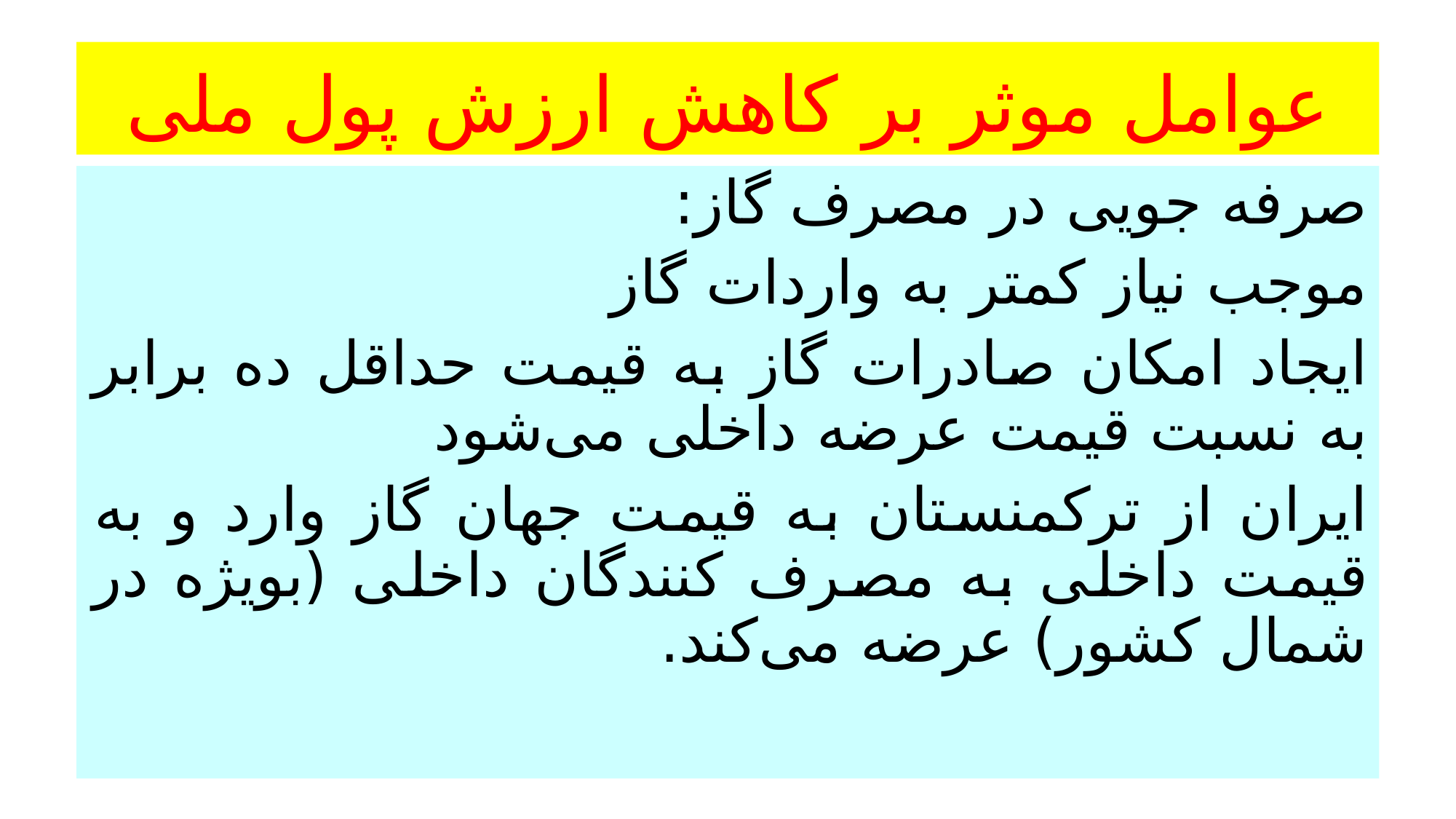

# عوامل موثر بر کاهش ارزش پول ملی
صرفه جویی در مصرف گاز:
موجب نیاز کمتر به واردات گاز
ایجاد امکان صادرات گاز به قیمت حداقل ده برابر به نسبت قیمت عرضه داخلی می‌شود
ایران از ترکمنستان به قیمت جهان گاز وارد و به قیمت داخلی به مصرف کنندگان داخلی (بویژه در شمال کشور) عرضه می‌کند.